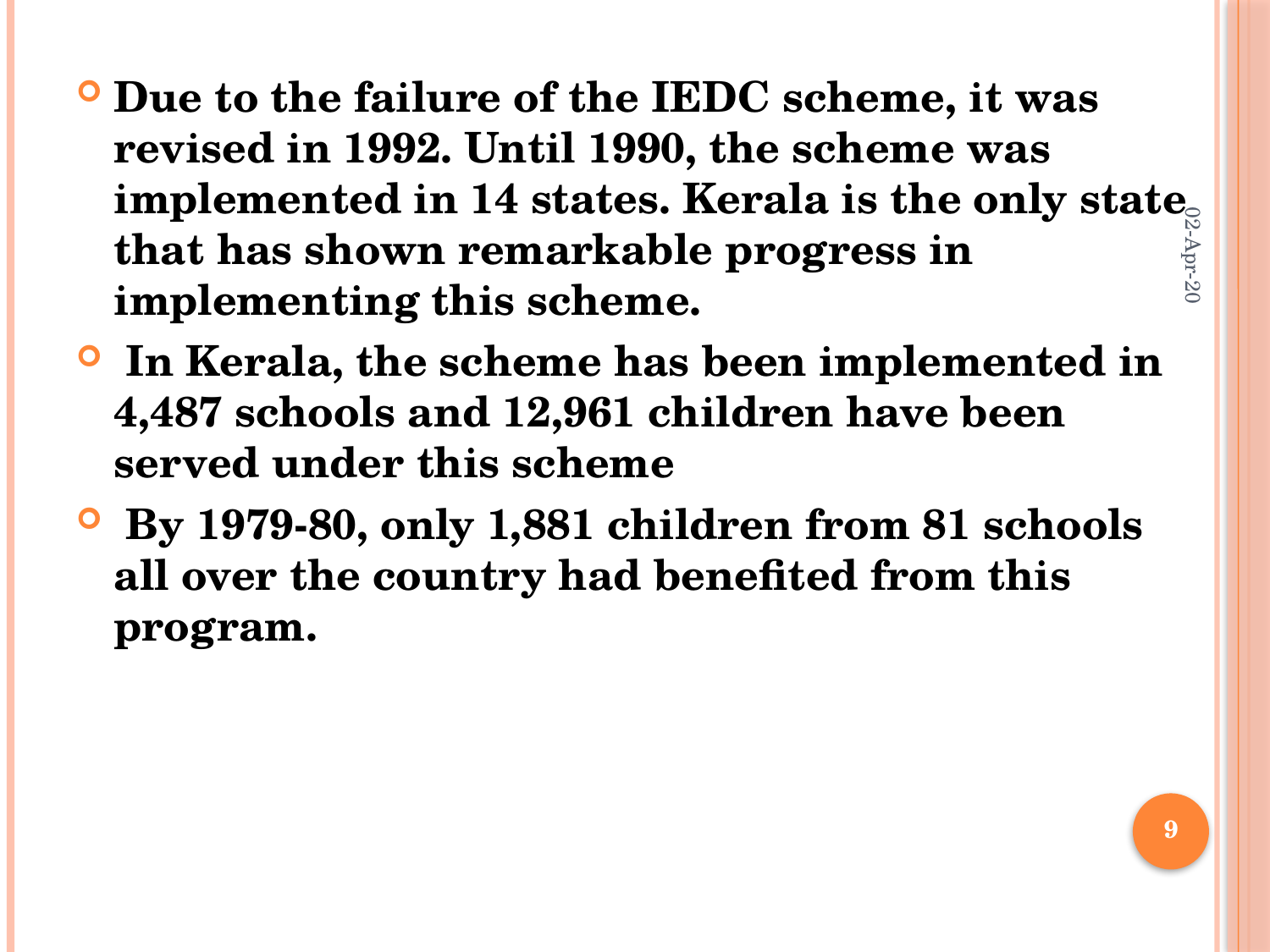

Due to the failure of the IEDC scheme, it was revised in 1992. Until 1990, the scheme was implemented in 14 states. Kerala is the only state that has shown remarkable progress in implementing this scheme.
 In Kerala, the scheme has been implemented in 4,487 schools and 12,961 children have been served under this scheme
 By 1979-80, only 1,881 children from 81 schools all over the country had benefited from this program.

02-Apr-20
9